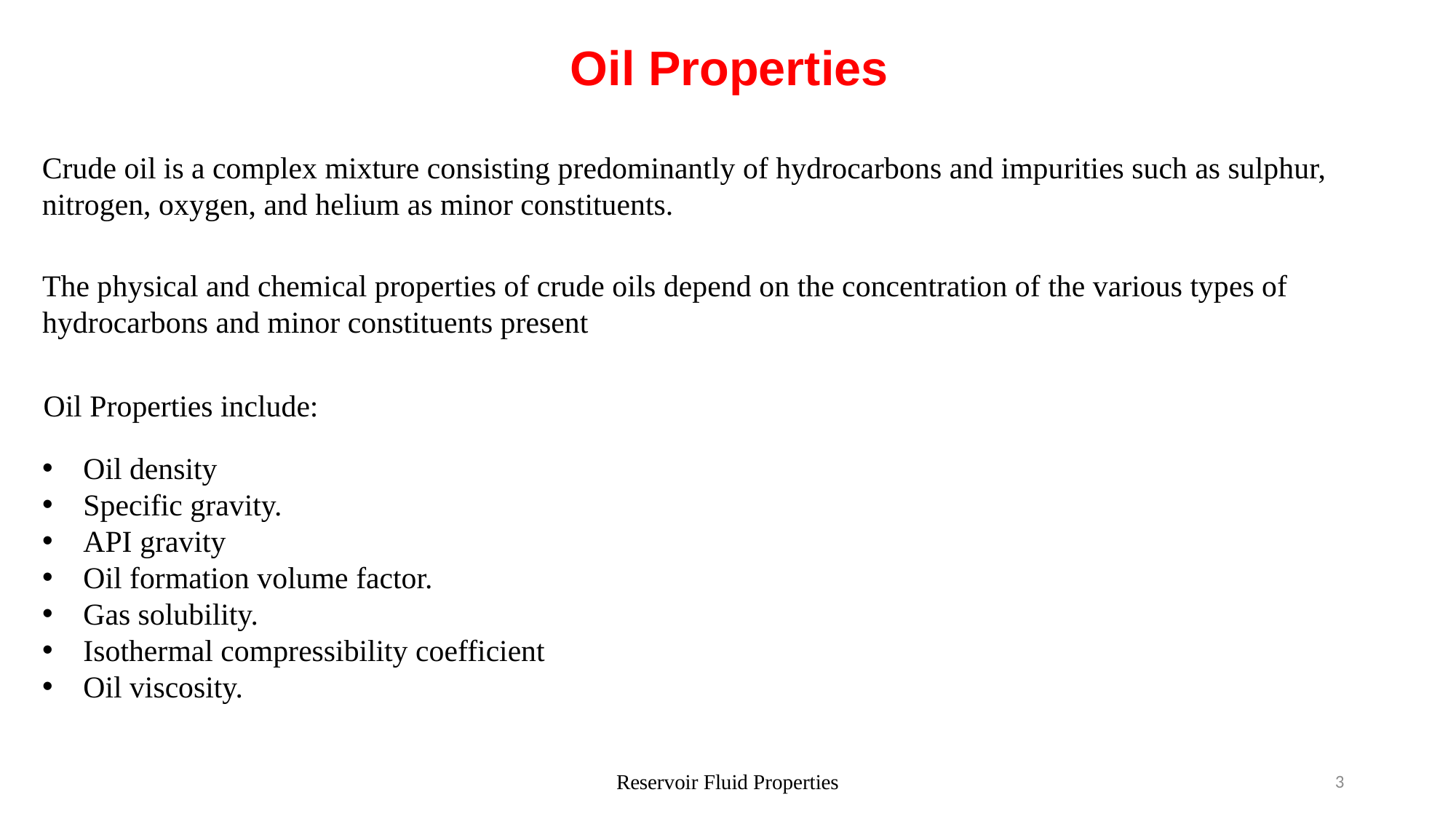

Oil Properties

Crude oil is a complex mixture consisting predominantly of hydrocarbons and impurities such as sulphur, nitrogen, oxygen, and helium as minor constituents.
The physical and chemical properties of crude oils depend on the concentration of the various types of hydrocarbons and minor constituents present
Oil Properties include:
Oil density
Specific gravity.
API gravity
Oil formation volume factor.
Gas solubility.
Isothermal compressibility coefficient
Oil viscosity.

Reservoir Fluid Properties
3